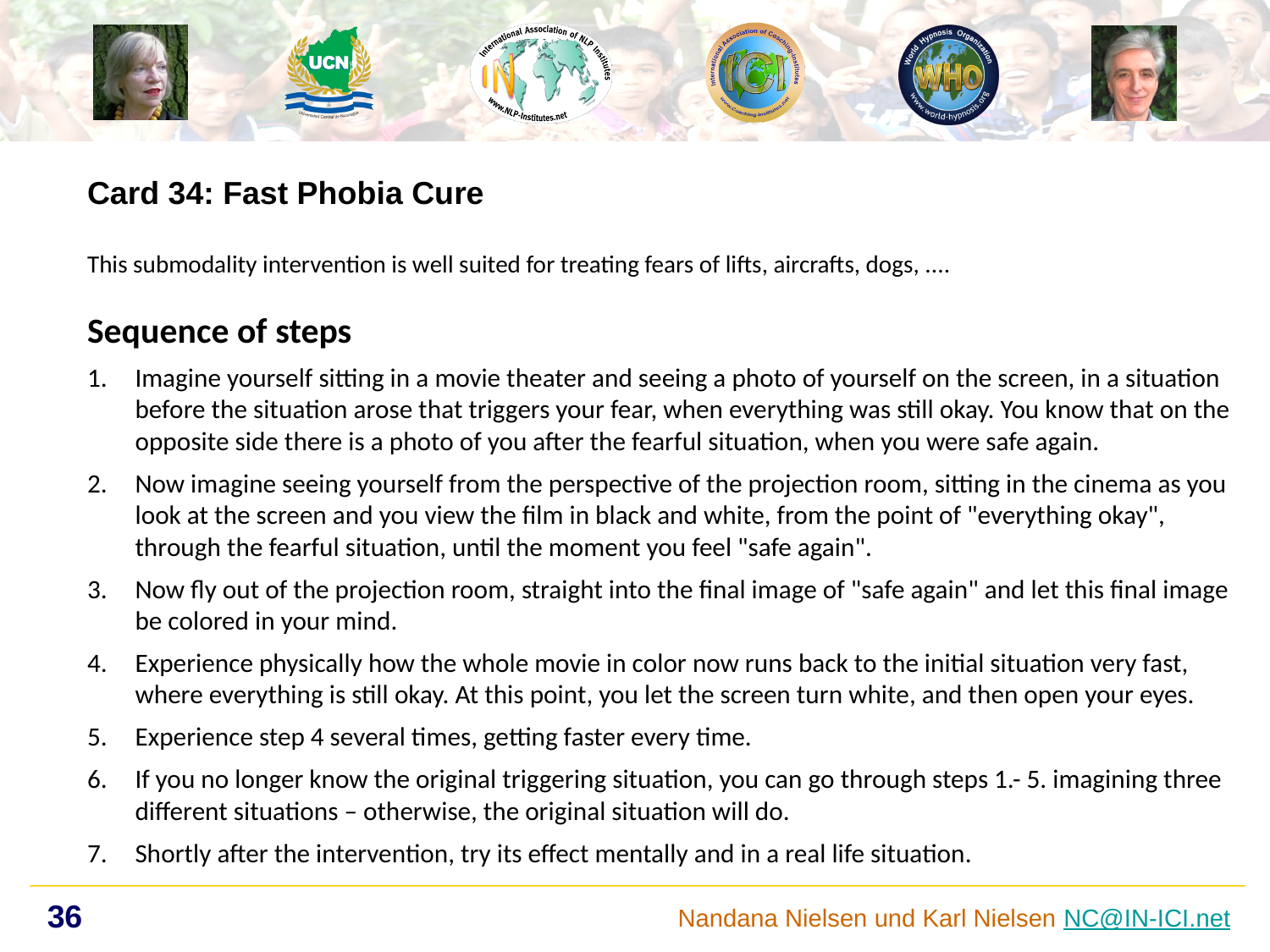

Card 34: Fast Phobia Cure

This submodality intervention is well suited for treating fears of lifts, aircrafts, dogs, ....

Sequence of steps
Imagine yourself sitting in a movie theater and seeing a photo of yourself on the screen, in a situation before the situation arose that triggers your fear, when everything was still okay. You know that on the opposite side there is a photo of you after the fearful situation, when you were safe again.
Now imagine seeing yourself from the perspective of the projection room, sitting in the cinema as you look at the screen and you view the film in black and white, from the point of "everything okay", through the fearful situation, until the moment you feel "safe again".
Now fly out of the projection room, straight into the final image of "safe again" and let this final image be colored in your mind.
Experience physically how the whole movie in color now runs back to the initial situation very fast, where everything is still okay. At this point, you let the screen turn white, and then open your eyes.
Experience step 4 several times, getting faster every time.
If you no longer know the original triggering situation, you can go through steps 1.- 5. imagining three different situations – otherwise, the original situation will do.
Shortly after the intervention, try its effect mentally and in a real life situation.